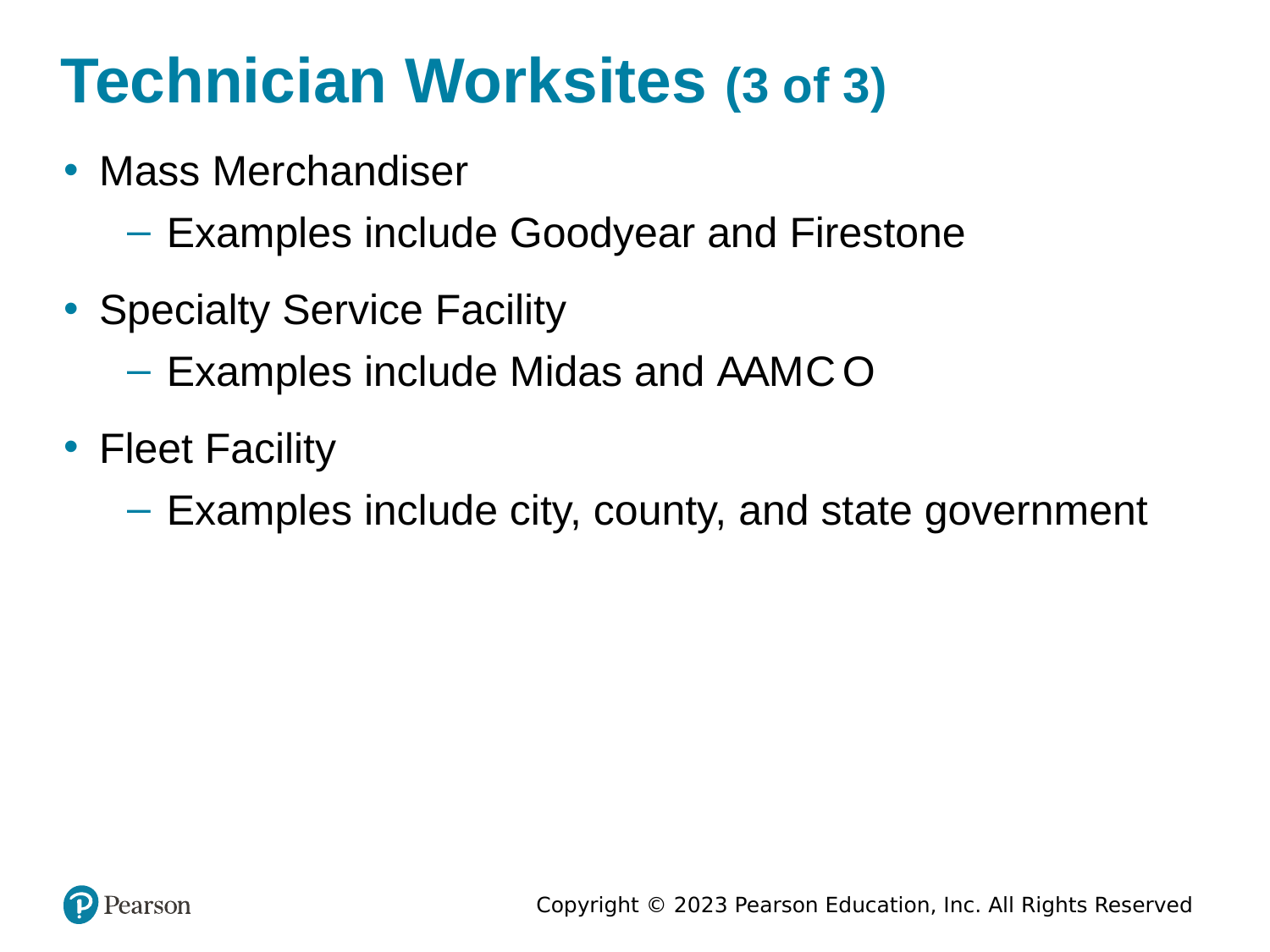

# Technician Worksites (3 of 3)
Mass Merchandiser
Examples include Goodyear and Firestone
Specialty Service Facility
Examples include Midas and A A M C O
Fleet Facility
Examples include city, county, and state government